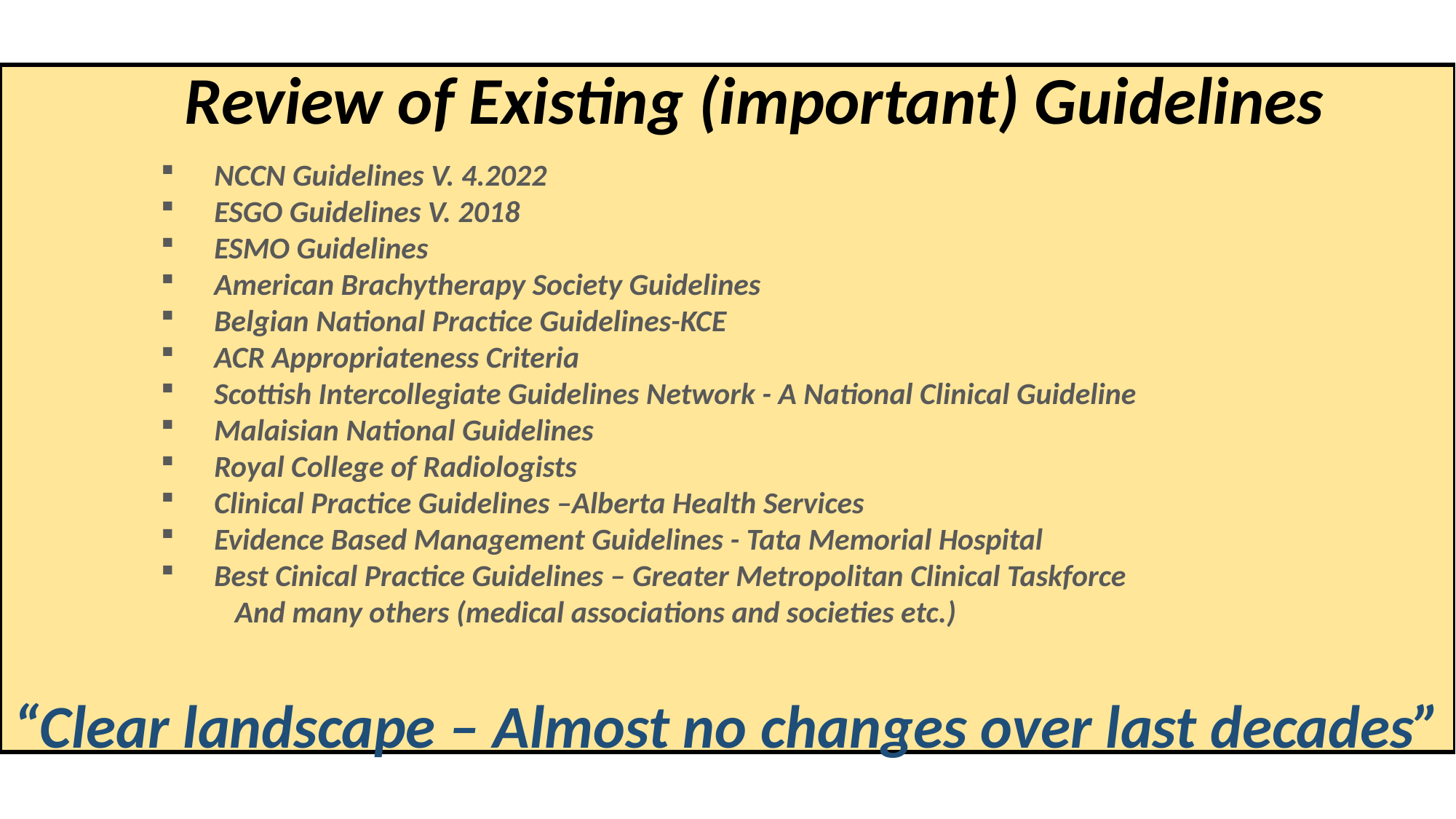

Review of Existing (important) Guidelines

NCCN Guidelines V. 4.2022
ESGO Guidelines V. 2018
ESMO Guidelines
American Brachytherapy Society Guidelines
Belgian National Practice Guidelines-KCE
ACR Appropriateness Criteria
Scottish Intercollegiate Guidelines Network - A National Clinical Guideline
Malaisian National Guidelines
Royal College of Radiologists
Clinical Practice Guidelines –Alberta Health Services
Evidence Based Management Guidelines - Tata Memorial Hospital
Best Cinical Practice Guidelines – Greater Metropolitan Clinical Taskforce
	   And many others (medical associations and societies etc.)

“Clear landscape – Almost no changes over last decades”